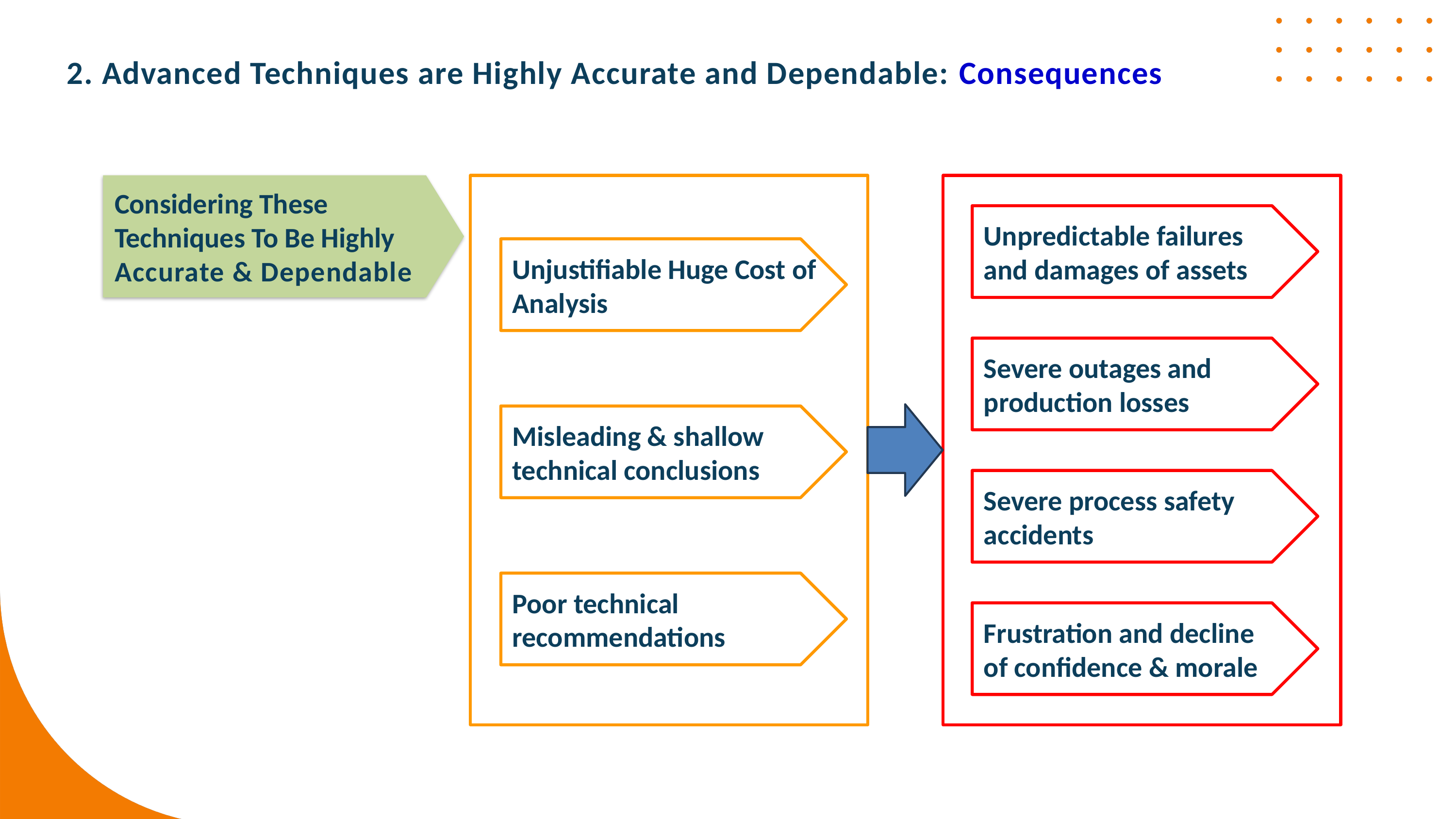

2. Advanced Techniques are Highly Accurate and Dependable: Consequences

Considering These Techniques To Be Highly Accurate & Dependable

Unpredictable failures and damages of assets
Unjustifiable Huge Cost of Analysis
Severe outages and production losses

Misleading & shallow technical conclusions
Severe process safety accidents
Poor technical recommendations

Frustration and decline
of confidence & morale